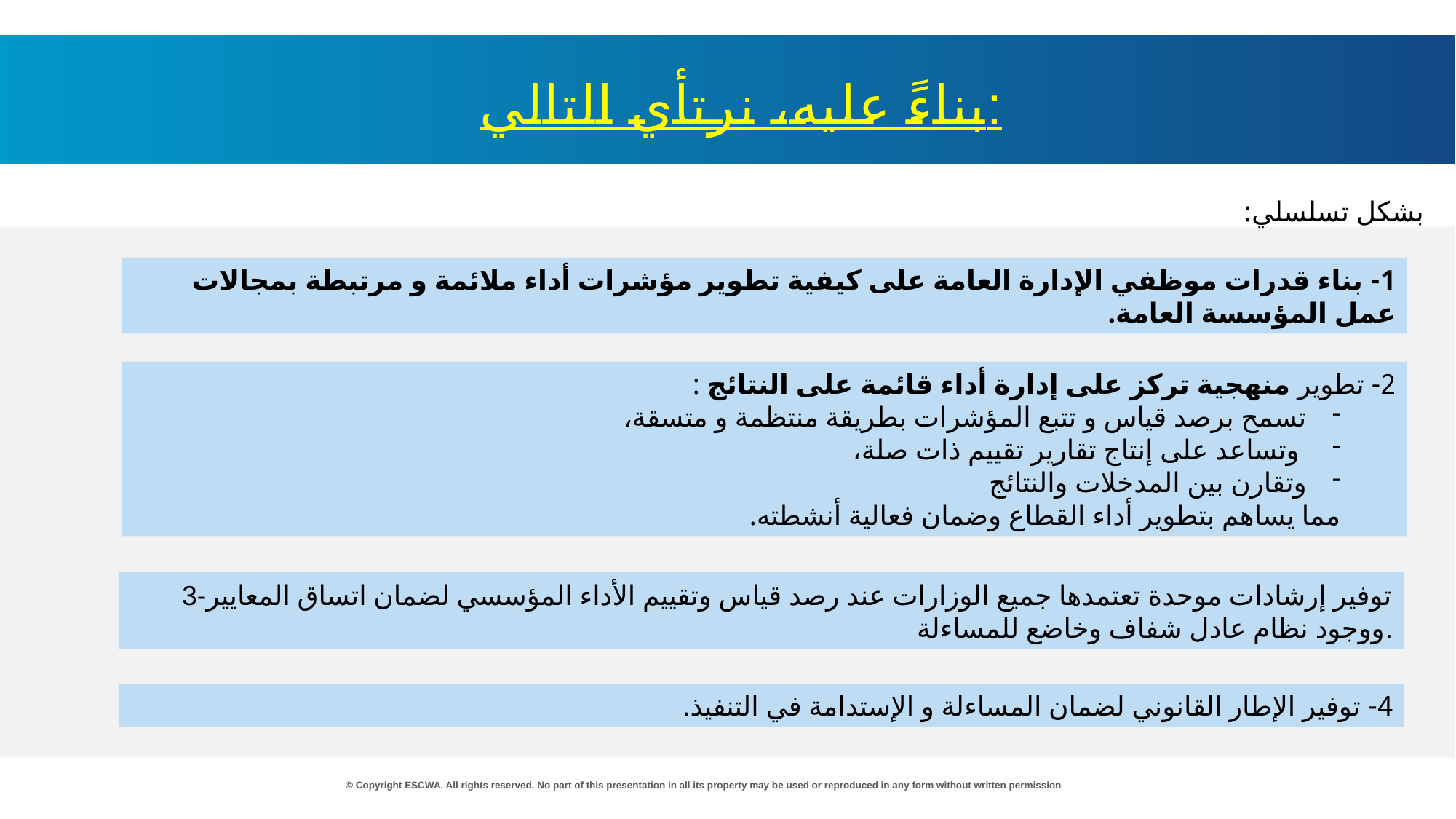

بناءً عليه، نرتأي التالي:
بشكل تسلسلي:
1- بناء قدرات موظفي الإدارة العامة على كيفية تطوير مؤشرات أداء ملائمة و مرتبطة بمجالات عمل المؤسسة العامة.
2- تطوير منهجية تركز على إدارة أداء قائمة على النتائج :
تسمح برصد قياس و تتبع المؤشرات بطريقة منتظمة و متسقة،
 وتساعد على إنتاج تقارير تقييم ذات صلة،
وتقارن بين المدخلات والنتائج
مما يساهم بتطوير أداء القطاع وضمان فعالية أنشطته.
3-توفير إرشادات موحدة تعتمدها جميع الوزارات عند رصد قياس وتقييم الأداء المؤسسي لضمان اتساق المعايير ووجود نظام عادل شفاف وخاضع للمساءلة.
4- توفير الإطار القانوني لضمان المساءلة و الإستدامة في التنفيذ.